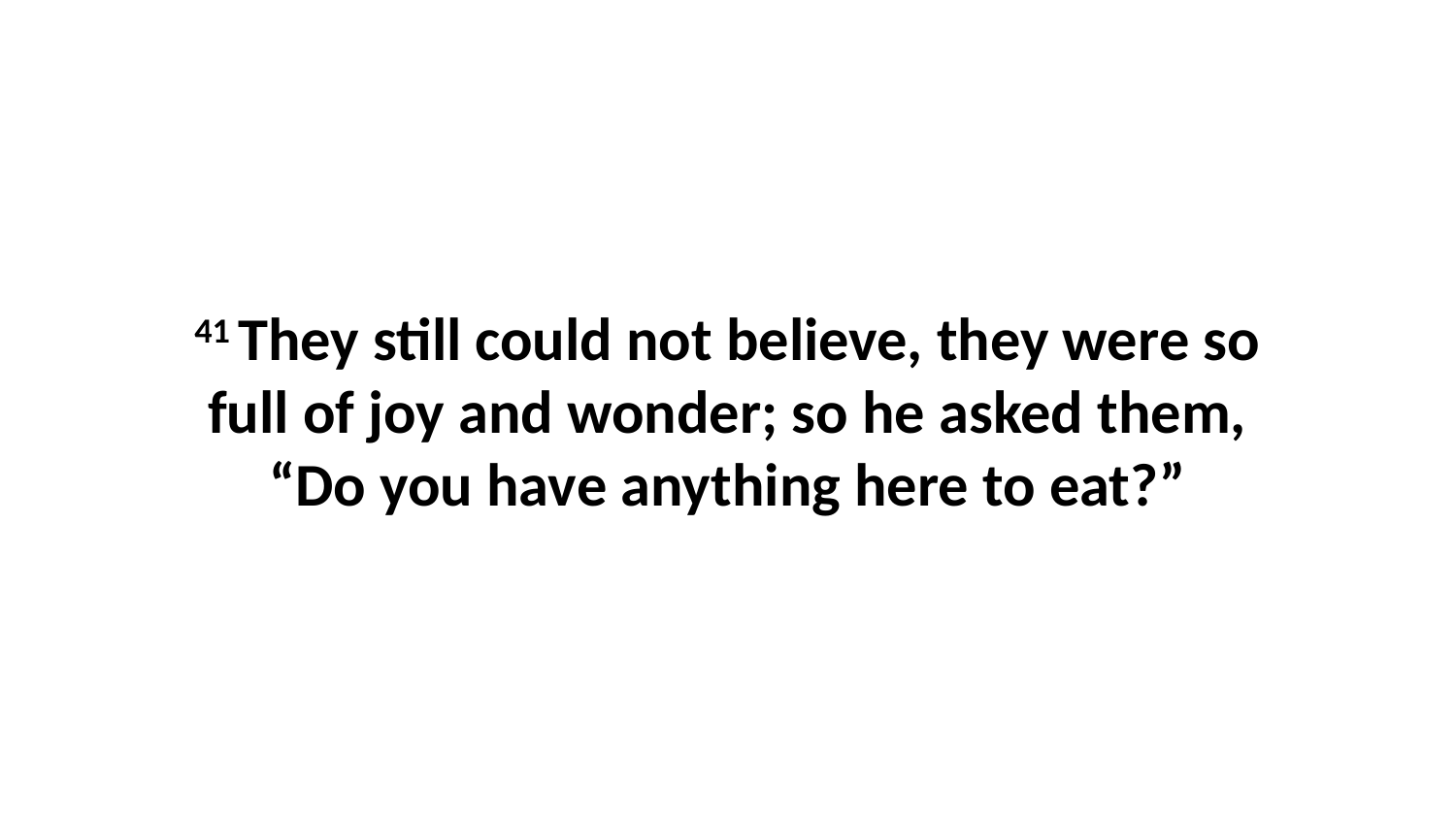

41 They still could not believe, they were so full of joy and wonder; so he asked them, “Do you have anything here to eat?”